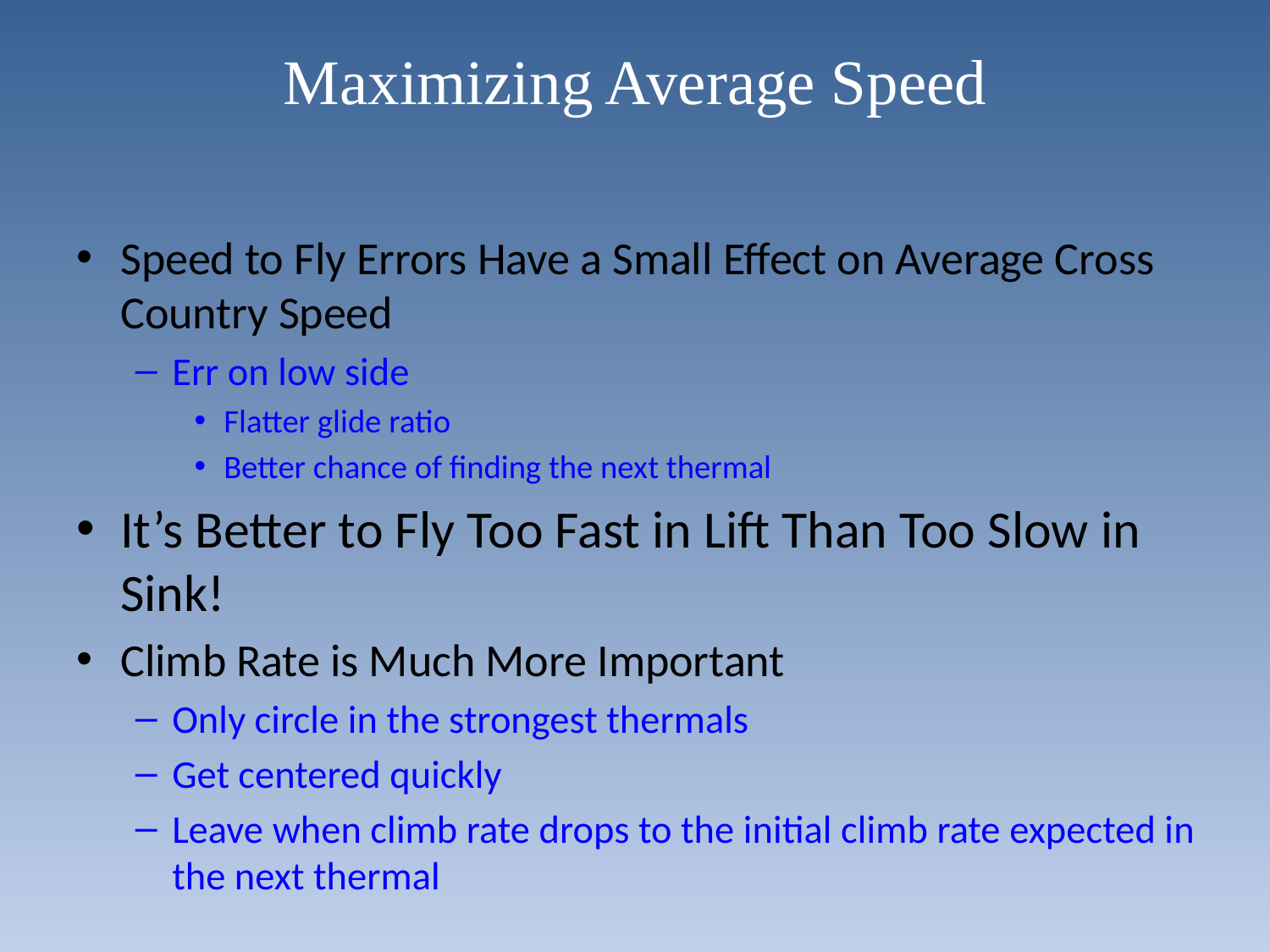

# Maximizing Average Speed
Speed to Fly Errors Have a Small Effect on Average Cross Country Speed
Err on low side
Flatter glide ratio
Better chance of finding the next thermal
It’s Better to Fly Too Fast in Lift Than Too Slow in Sink!
Climb Rate is Much More Important
Only circle in the strongest thermals
Get centered quickly
Leave when climb rate drops to the initial climb rate expected in the next thermal